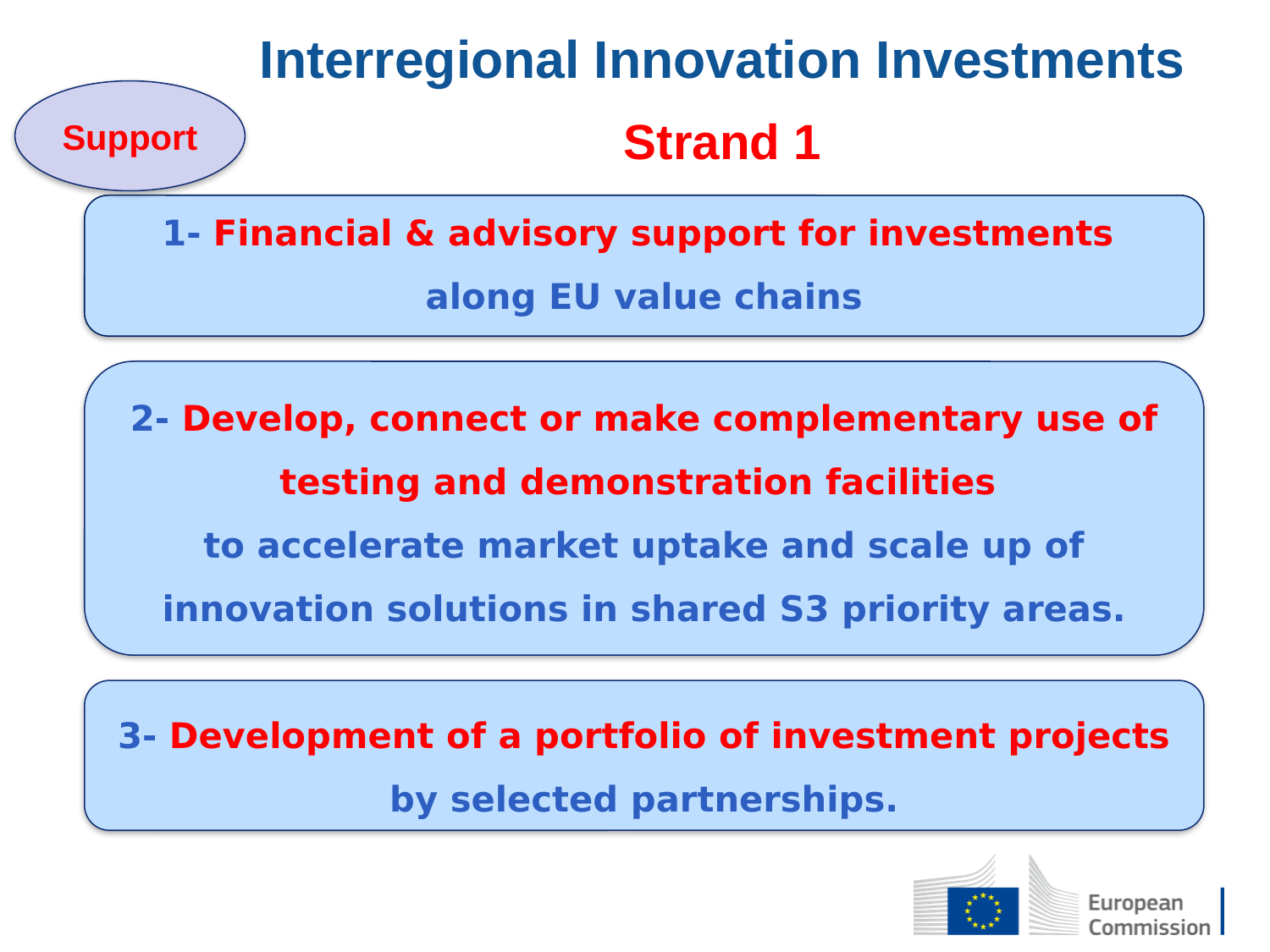

Interregional Innovation Investments

Strand 1
Support
1- Financial & advisory support for investments
along EU value chains

2- Develop, connect or make complementary use of testing and demonstration facilities
to accelerate market uptake and scale up of innovation solutions in shared S3 priority areas.

3- Development of a portfolio of investment projects by selected partnerships.